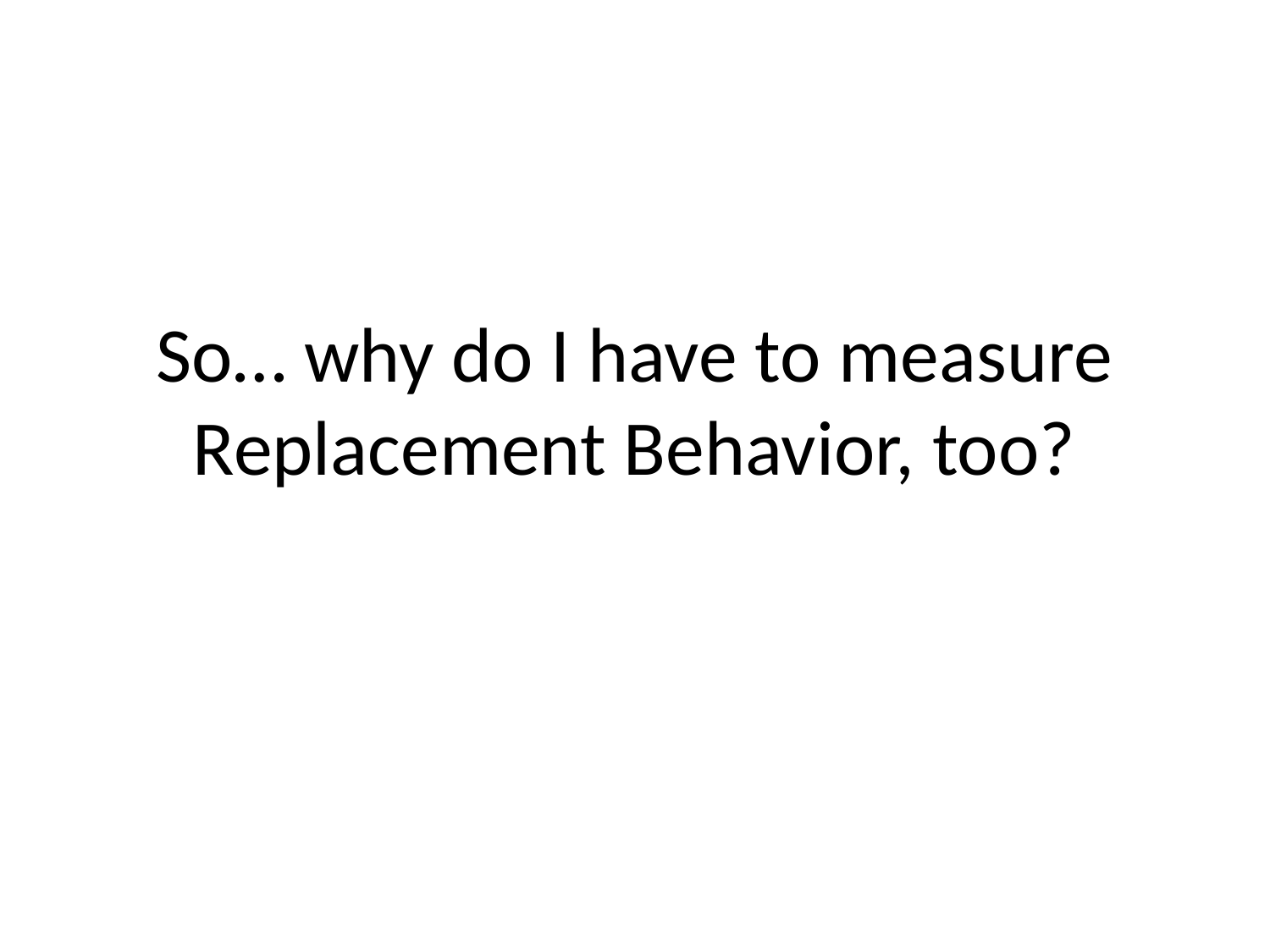

# So… why do I have to measure Replacement Behavior, too?